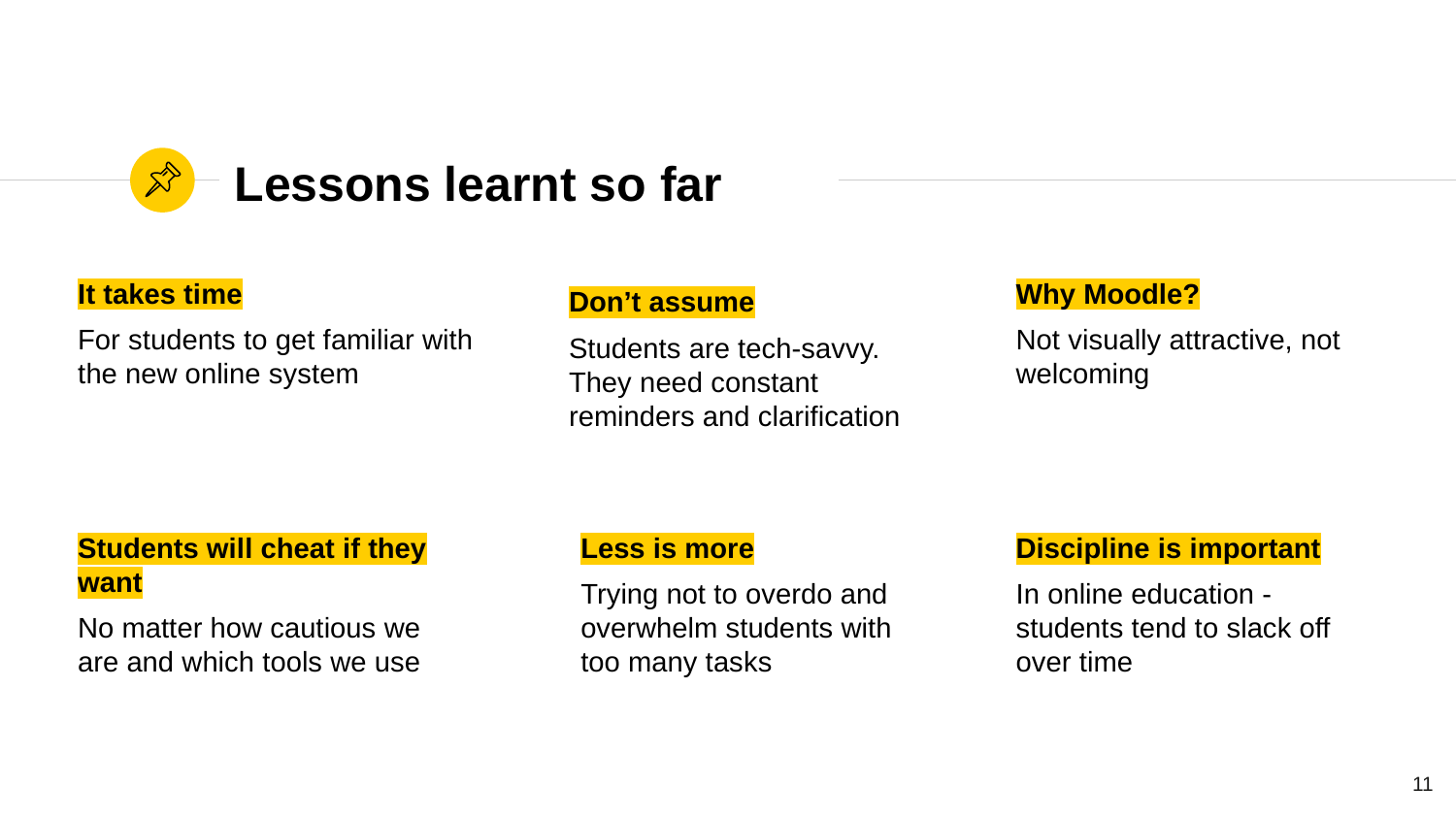

# Lessons learnt so far

It takes time
For students to get familiar with the new online system
Why Moodle?
Not visually attractive, not welcoming

Don’t assume
Students are tech-savvy. They need constant reminders and clarification
Less is more
Trying not to overdo and overwhelm students with too many tasks
Students will cheat if they want
No matter how cautious we are and which tools we use
Discipline is important
In online education - students tend to slack off over time

11